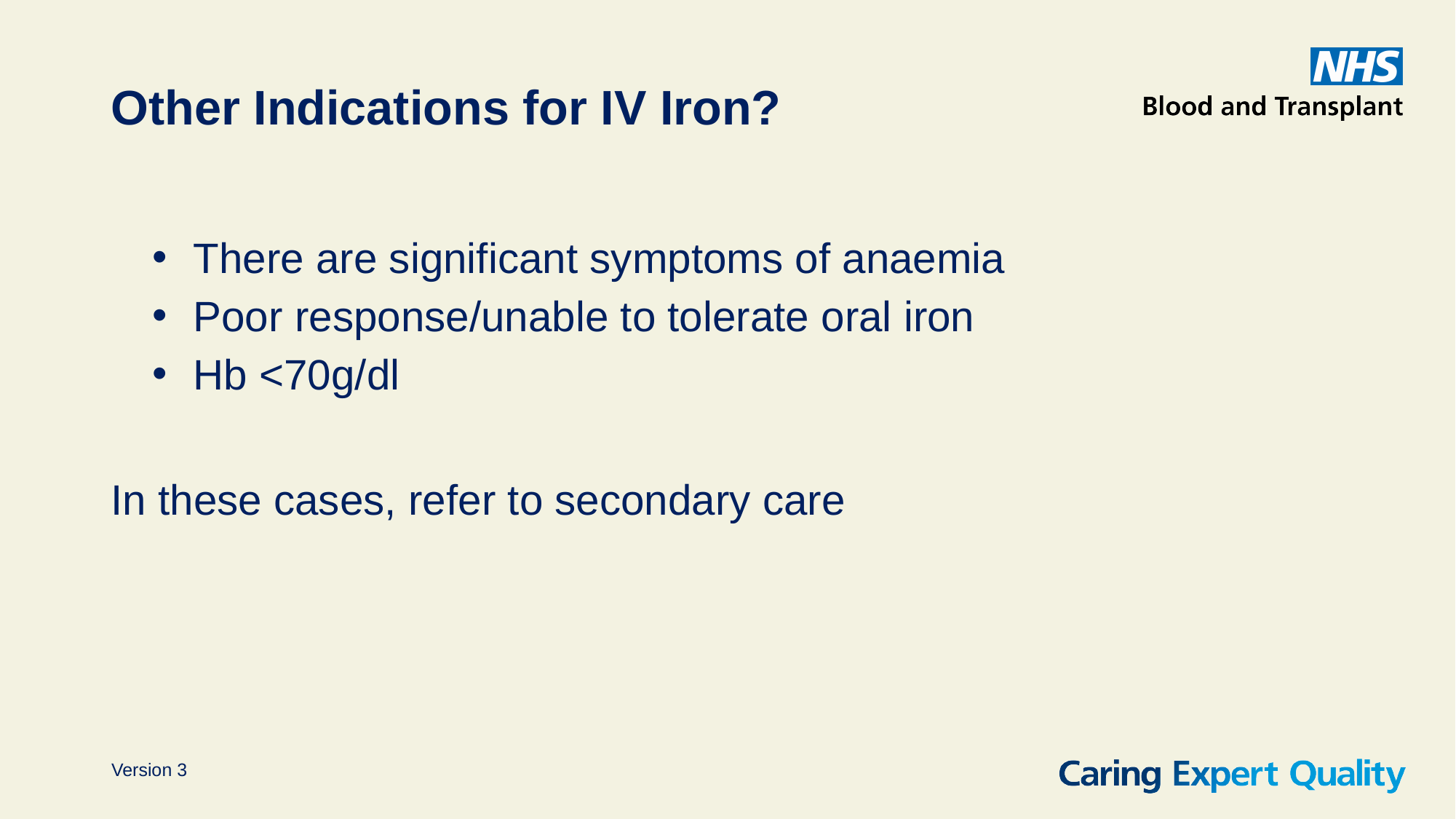

# Other Indications for IV Iron?
There are significant symptoms of anaemia
Poor response/unable to tolerate oral iron
Hb <70g/dl

In these cases, refer to secondary care

Version 3